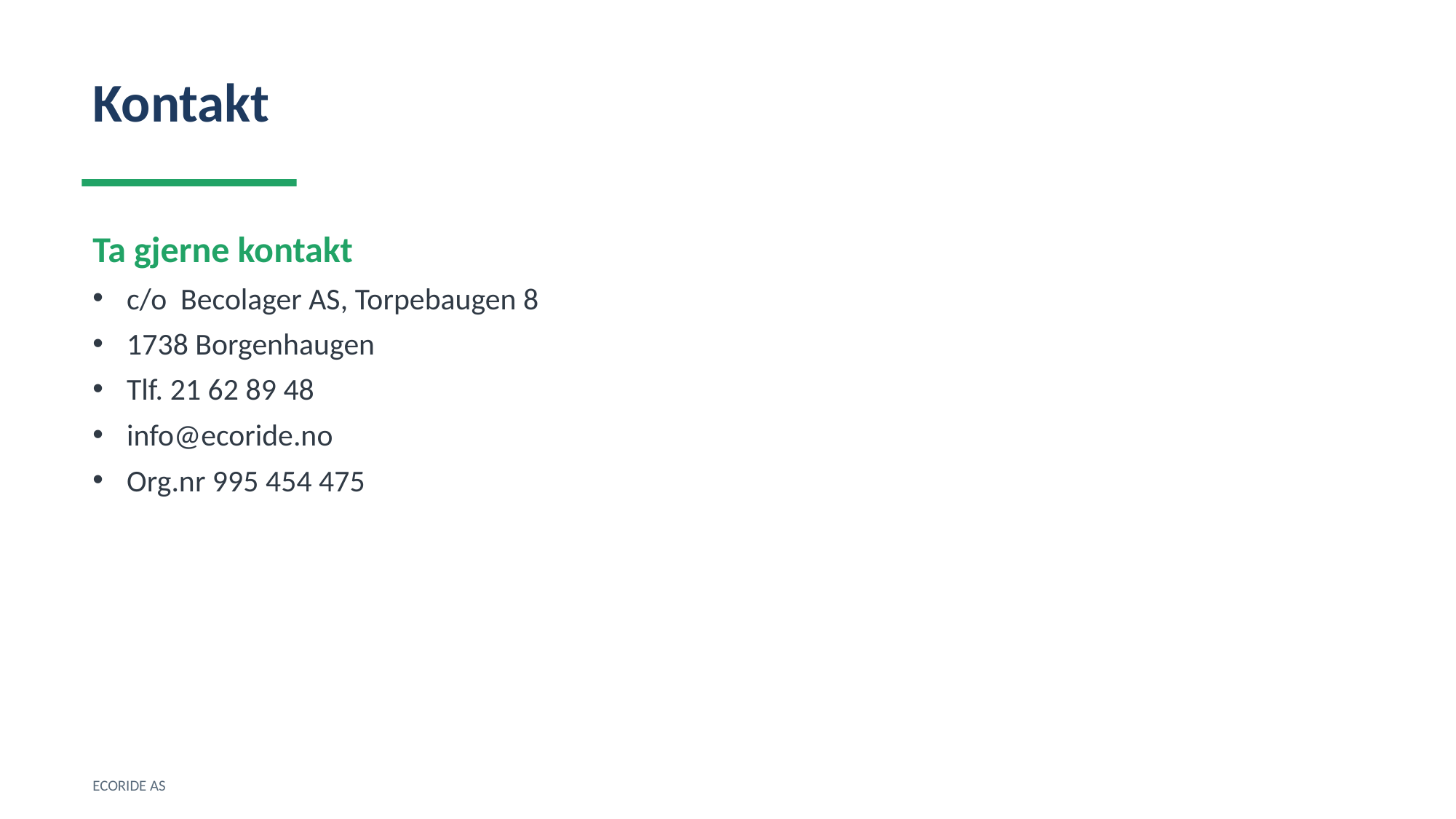

Kontakt

Ta gjerne kontakt
c/o  Becolager AS, Torpebaugen 8
1738 Borgenhaugen
Tlf. 21 62 89 48
info@ecoride.no
Org.nr 995 454 475
ECORIDE AS